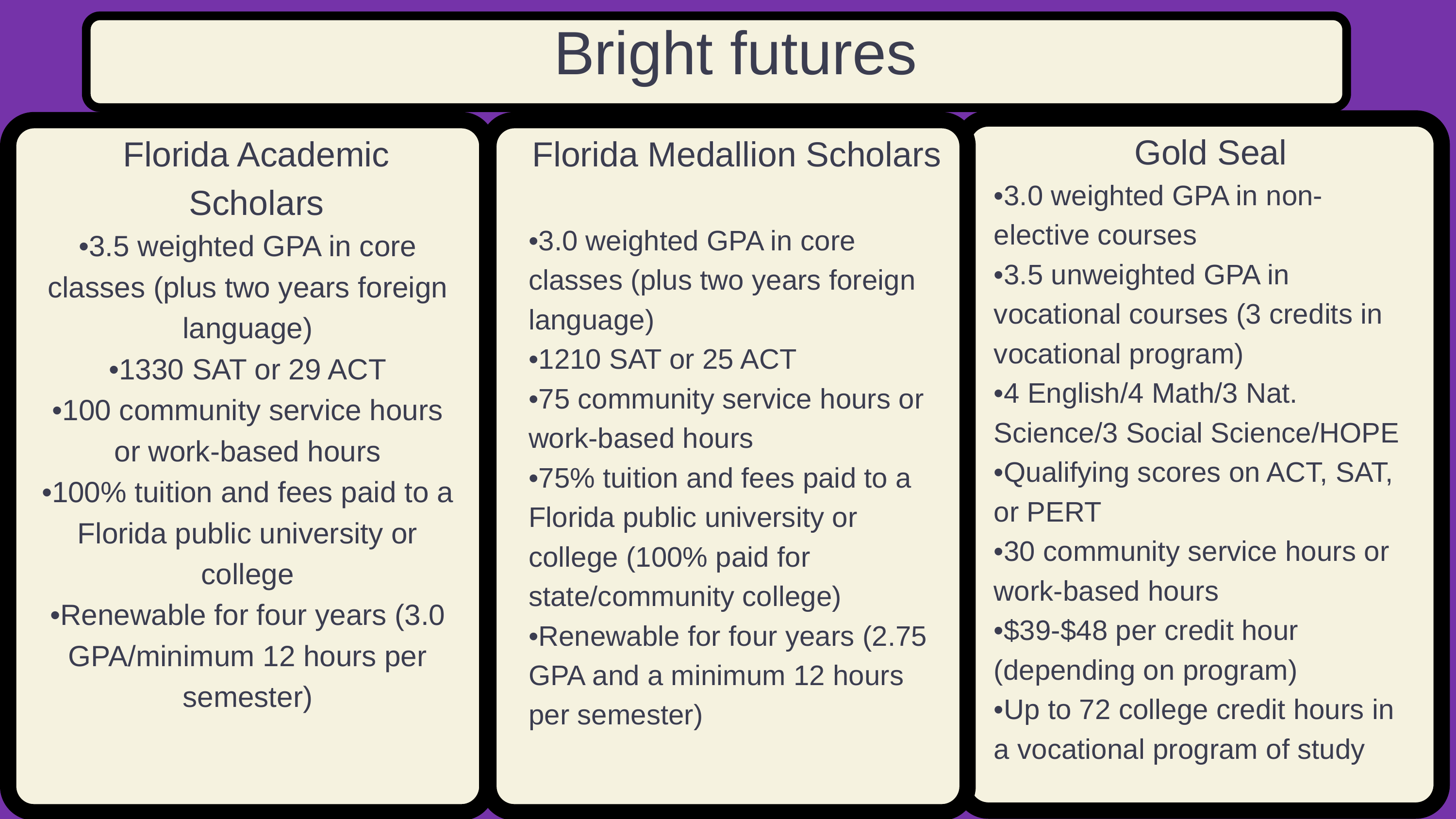

Bright futures

Gold Seal
Florida Academic Scholars
Florida Medallion Scholars
•3.0 weighted GPA in non-elective courses
•3.5 unweighted GPA in vocational courses (3 credits in vocational program)
•4 English/4 Math/3 Nat. Science/3 Social Science/HOPE
•Qualifying scores on ACT, SAT, or PERT
•30 community service hours or work-based hours
•$39-$48 per credit hour (depending on program)
•Up to 72 college credit hours in a vocational program of study

•3.0 weighted GPA in core classes (plus two years foreign language)
•1210 SAT or 25 ACT
•75 community service hours or work-based hours
•75% tuition and fees paid to a Florida public university or college (100% paid for state/community college)
•Renewable for four years (2.75 GPA and a minimum 12 hours per semester)

•3.5 weighted GPA in core classes (plus two years foreign language)
•1330 SAT or 29 ACT
•100 community service hours or work-based hours
•100% tuition and fees paid to a Florida public university or college
•Renewable for four years (3.0 GPA/minimum 12 hours per semester)